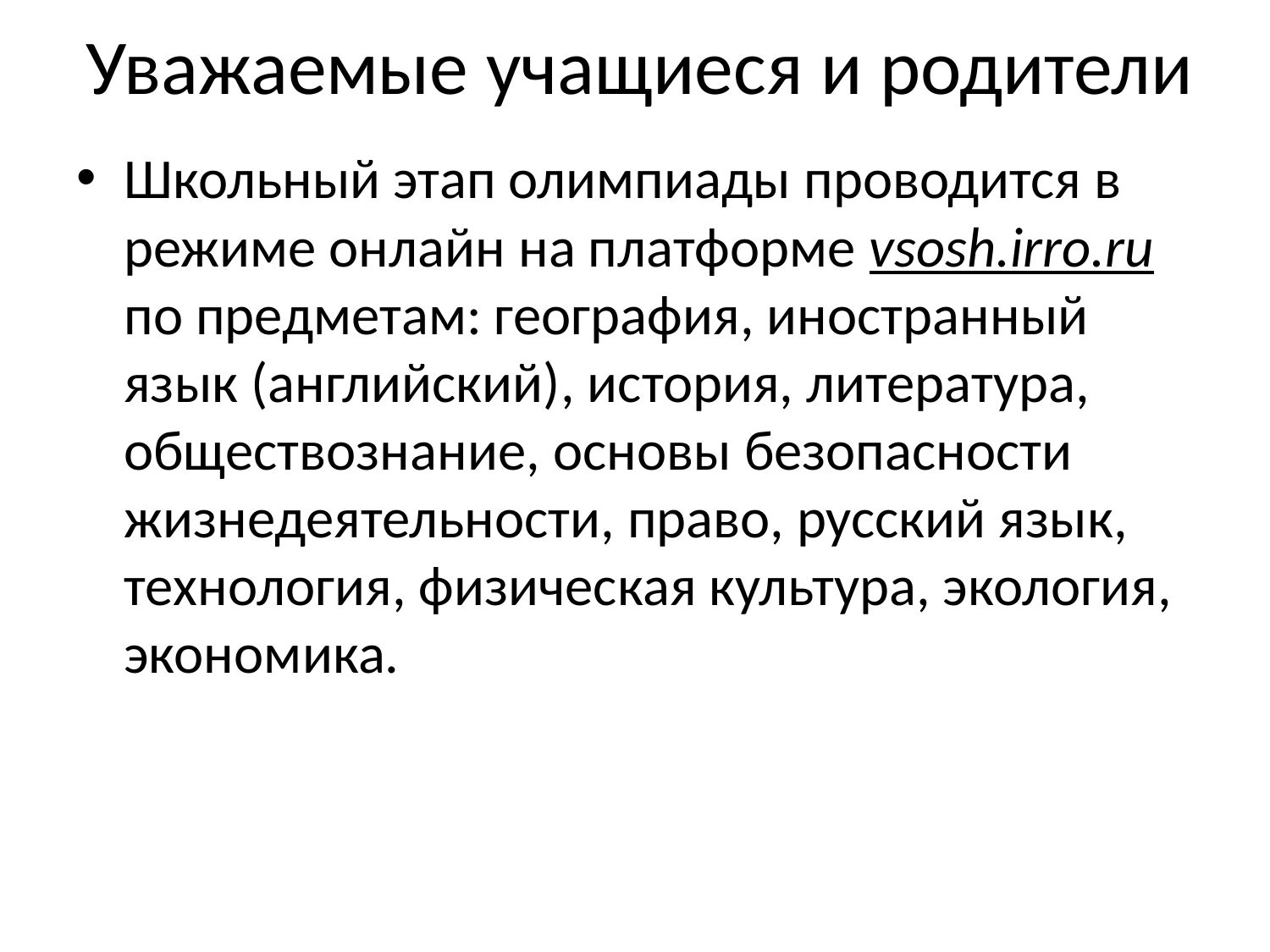

# Уважаемые учащиеся и родители
Школьный этап олимпиады проводится в режиме онлайн на платформе vsosh.irro.ru по предметам: география, иностранный язык (английский), история, литература, обществознание, основы безопасности жизнедеятельности, право, русский язык, технология, физическая культура, экология, экономика.